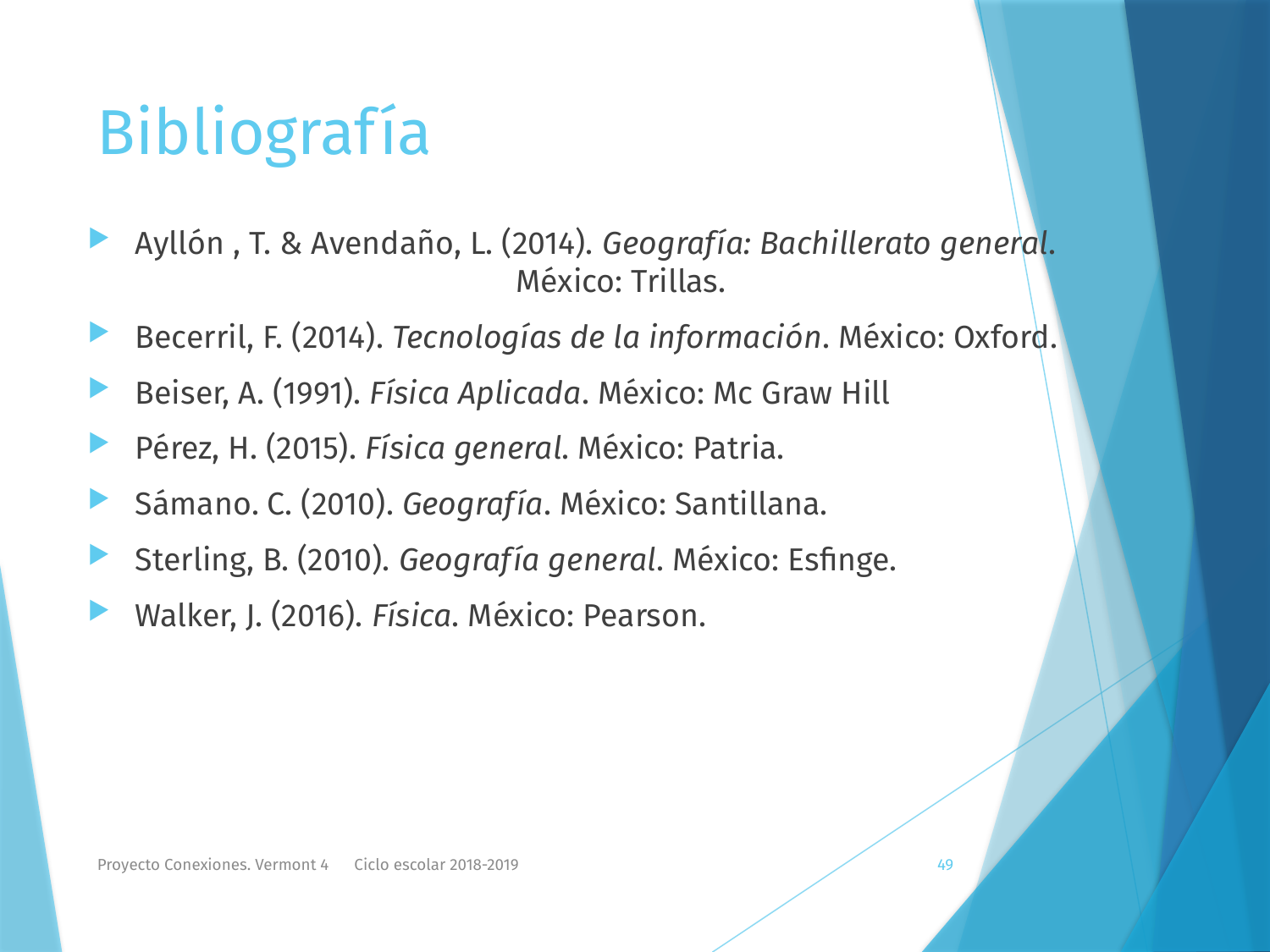

# Bibliografía
Ayllón , T. & Avendaño, L. (2014). Geografía: Bachillerato general. 			México: Trillas.
Becerril, F. (2014). Tecnologías de la información. México: Oxford.
Beiser, A. (1991). Física Aplicada. México: Mc Graw Hill
Pérez, H. (2015). Física general. México: Patria.
Sámano. C. (2010). Geografía. México: Santillana.
Sterling, B. (2010). Geografía general. México: Esfinge.
Walker, J. (2016). Física. México: Pearson.

Proyecto Conexiones. Vermont 4      Ciclo escolar 2018-2019
49